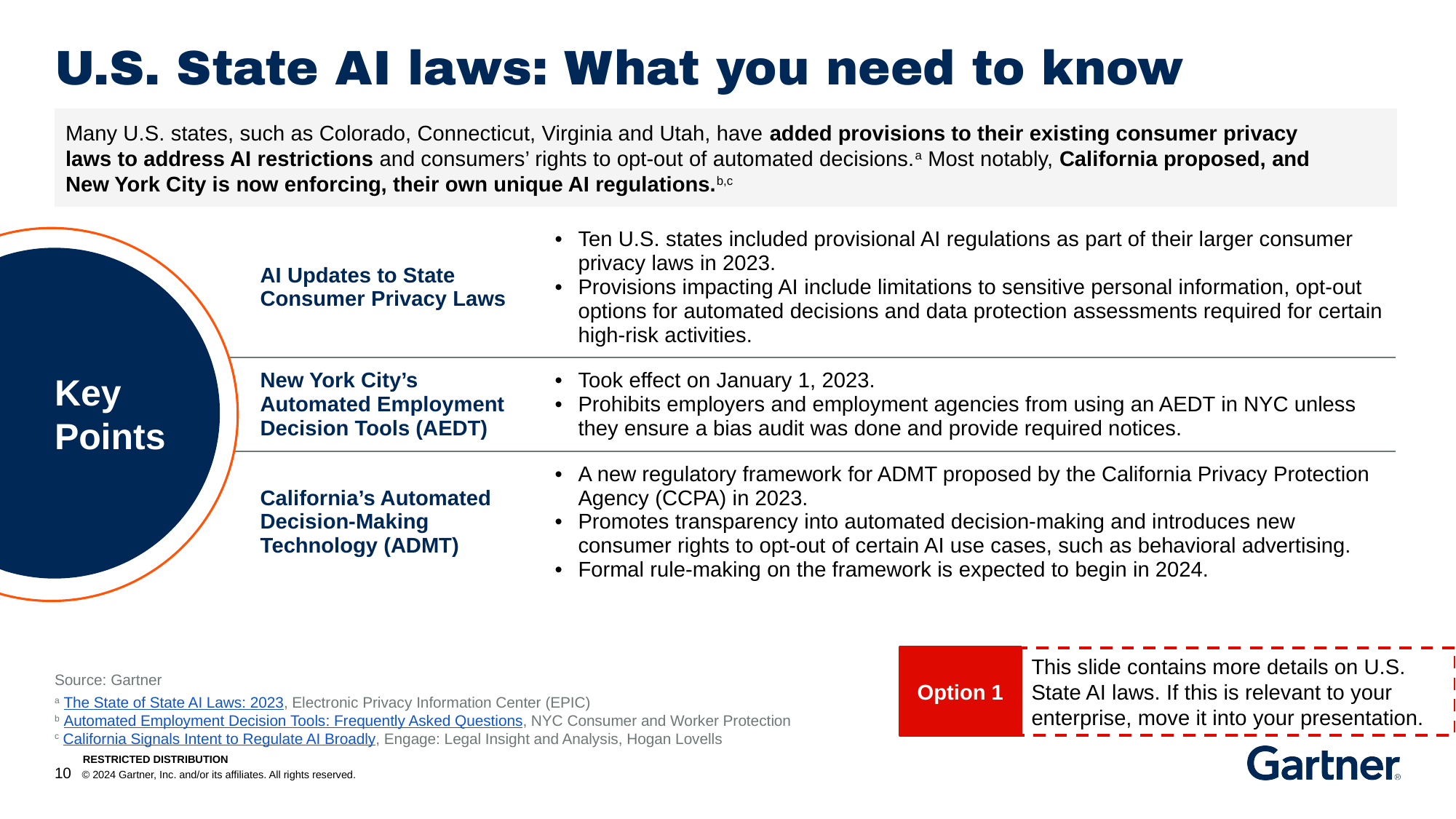

# U.S. State AI laws: What you need to know
Many U.S. states, such as Colorado, Connecticut, Virginia and Utah, have added provisions to their existing consumer privacy laws to address AI restrictions and consumers’ rights to opt-out of automated decisions.a Most notably, California proposed, and New York City is now enforcing, their own unique AI regulations.b,c
| AI Updates to State Consumer Privacy Laws | Ten U.S. states included provisional AI regulations as part of their larger consumer privacy laws in 2023. Provisions impacting AI include limitations to sensitive personal information, opt-out options for automated decisions and data protection assessments required for certain high-risk activities. |
| --- | --- |
| New York City’s Automated Employment Decision Tools (AEDT) | Took effect on January 1, 2023. Prohibits employers and employment agencies from using an AEDT in NYC unless they ensure a bias audit was done and provide required notices. |
| California’s Automated Decision-Making Technology (ADMT) | A new regulatory framework for ADMT proposed by the California Privacy Protection Agency (CCPA) in 2023. Promotes transparency into automated decision-making and introduces new consumer rights to opt-out of certain AI use cases, such as behavioral advertising. Formal rule-making on the framework is expected to begin in 2024. |

Key Points
This slide contains more details on U.S. State AI laws. If this is relevant to your enterprise, move it into your presentation.
Option 1
Source: Gartner
a The State of State AI Laws: 2023, Electronic Privacy Information Center (EPIC)
b Automated Employment Decision Tools: Frequently Asked Questions, NYC Consumer and Worker Protection
c California Signals Intent to Regulate AI Broadly, Engage: Legal Insight and Analysis, Hogan Lovells